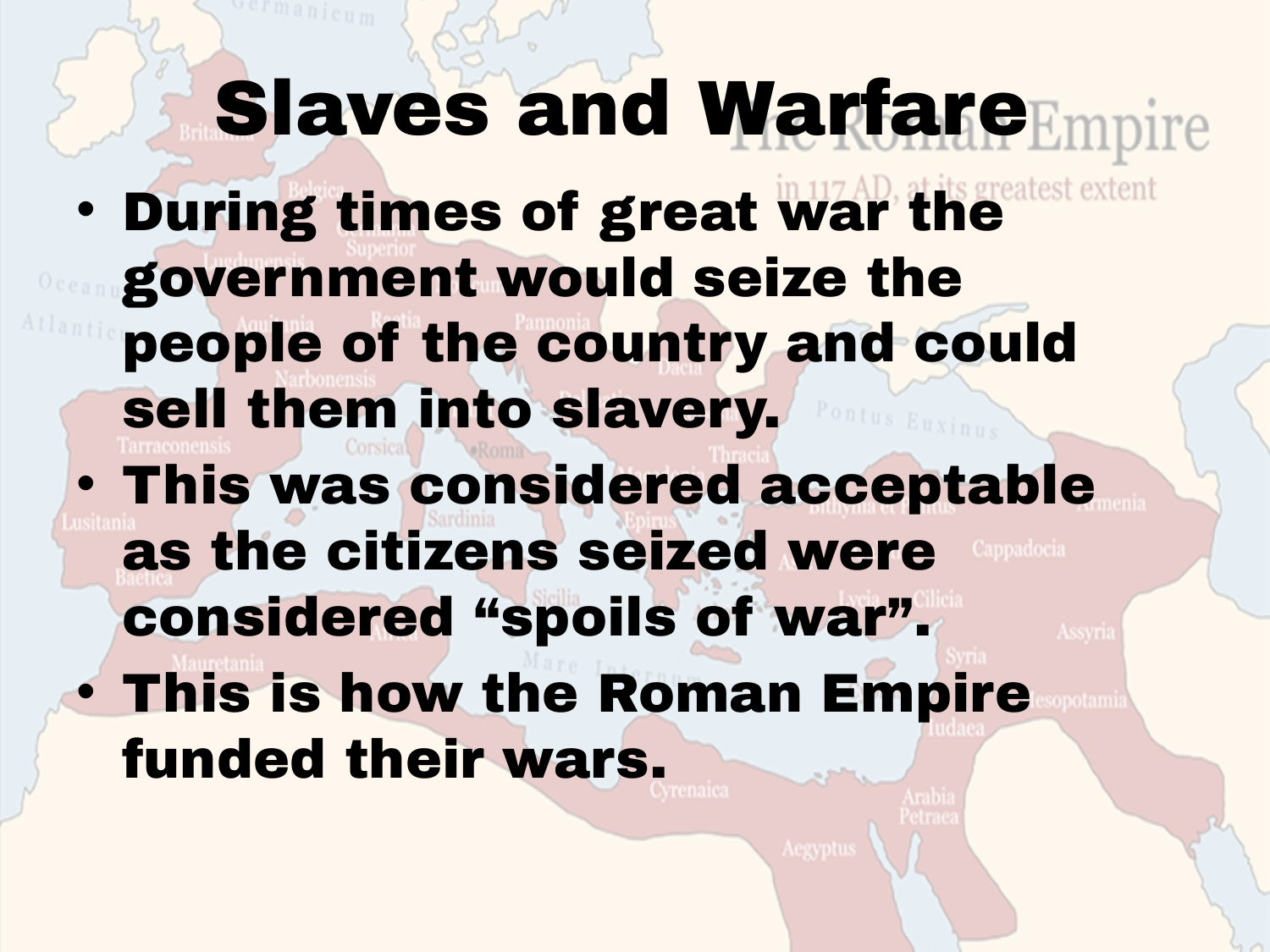

# Slaves and Warfare
During times of great war the government would seize the people of the country and could sell them into slavery.
This was considered acceptable as the citizens seized were considered “spoils of war”.
This is how the Roman Empire funded their wars.